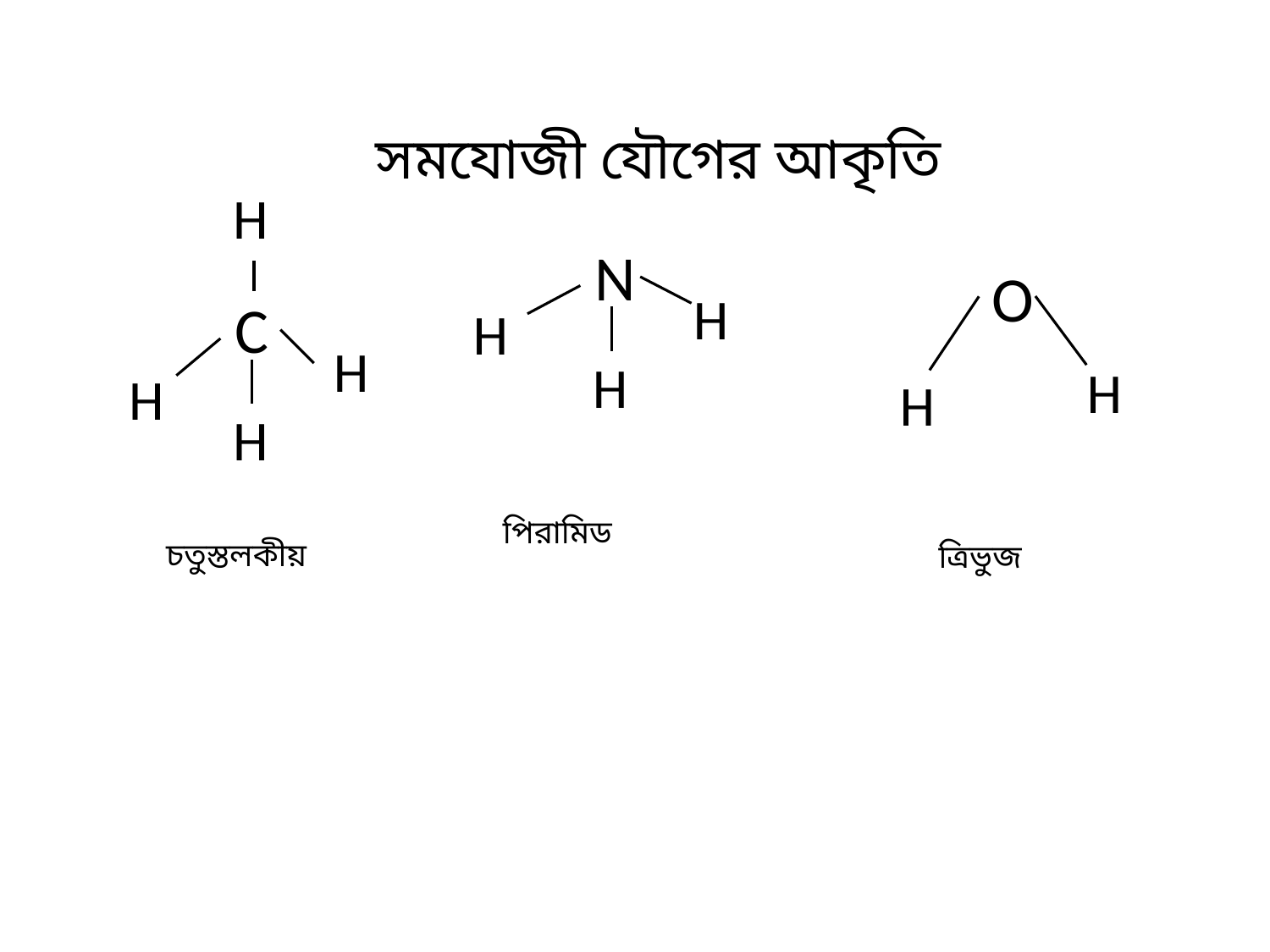

সমযোজী যৌগের আকৃতি
H
C
H
H
H
N
H
H
H
O
H
H
পিরামিড
চতুস্তলকীয়
ত্রিভুজ